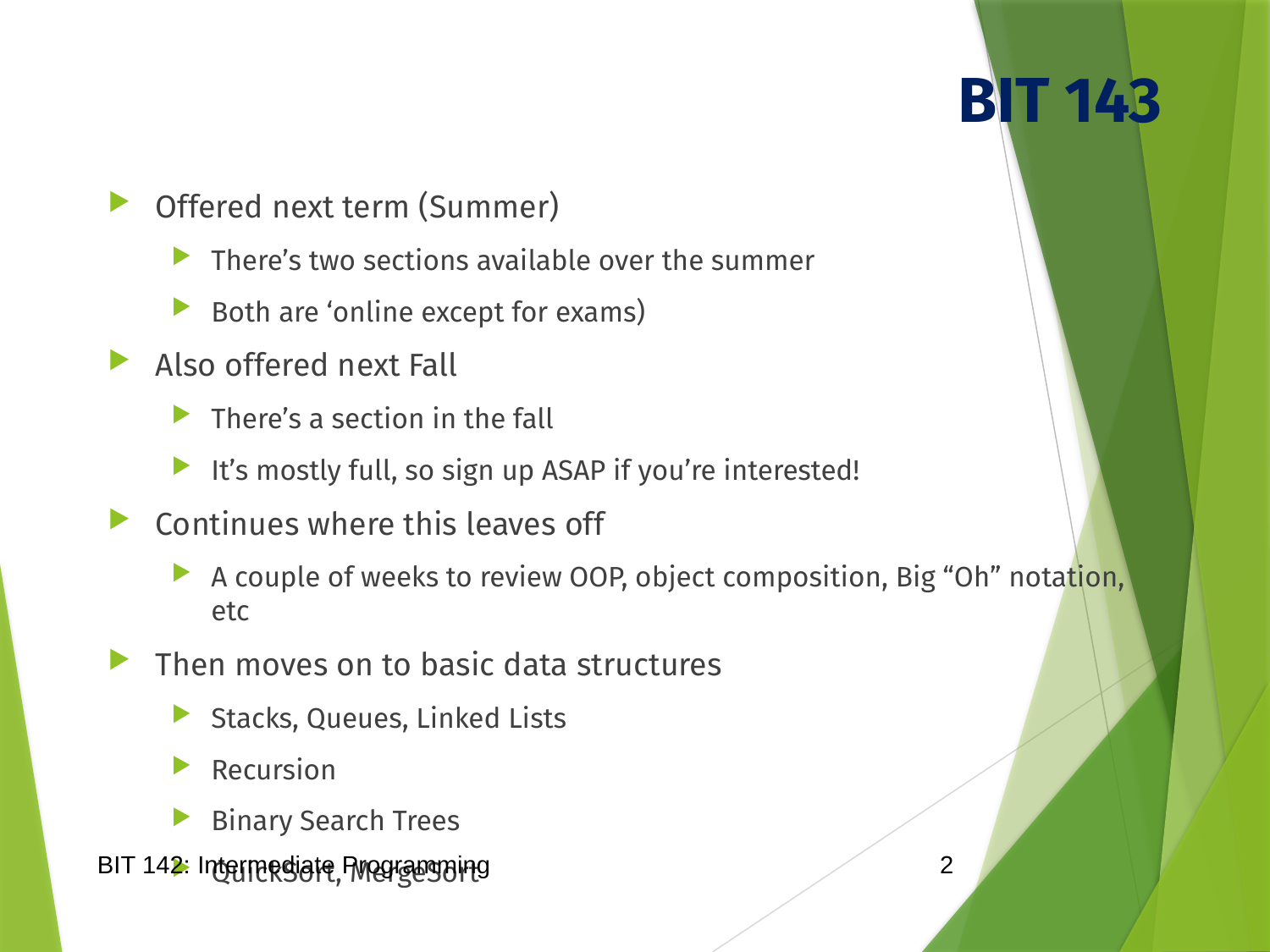

# BIT 143
Offered next term (Summer)
There’s two sections available over the summer
Both are ‘online except for exams)
Also offered next Fall
There’s a section in the fall
It’s mostly full, so sign up ASAP if you’re interested!
Continues where this leaves off
A couple of weeks to review OOP, object composition, Big “Oh” notation, etc
Then moves on to basic data structures
Stacks, Queues, Linked Lists
Recursion
Binary Search Trees
QuickSort, MergeSort
BIT 142: Intermediate Programming
2